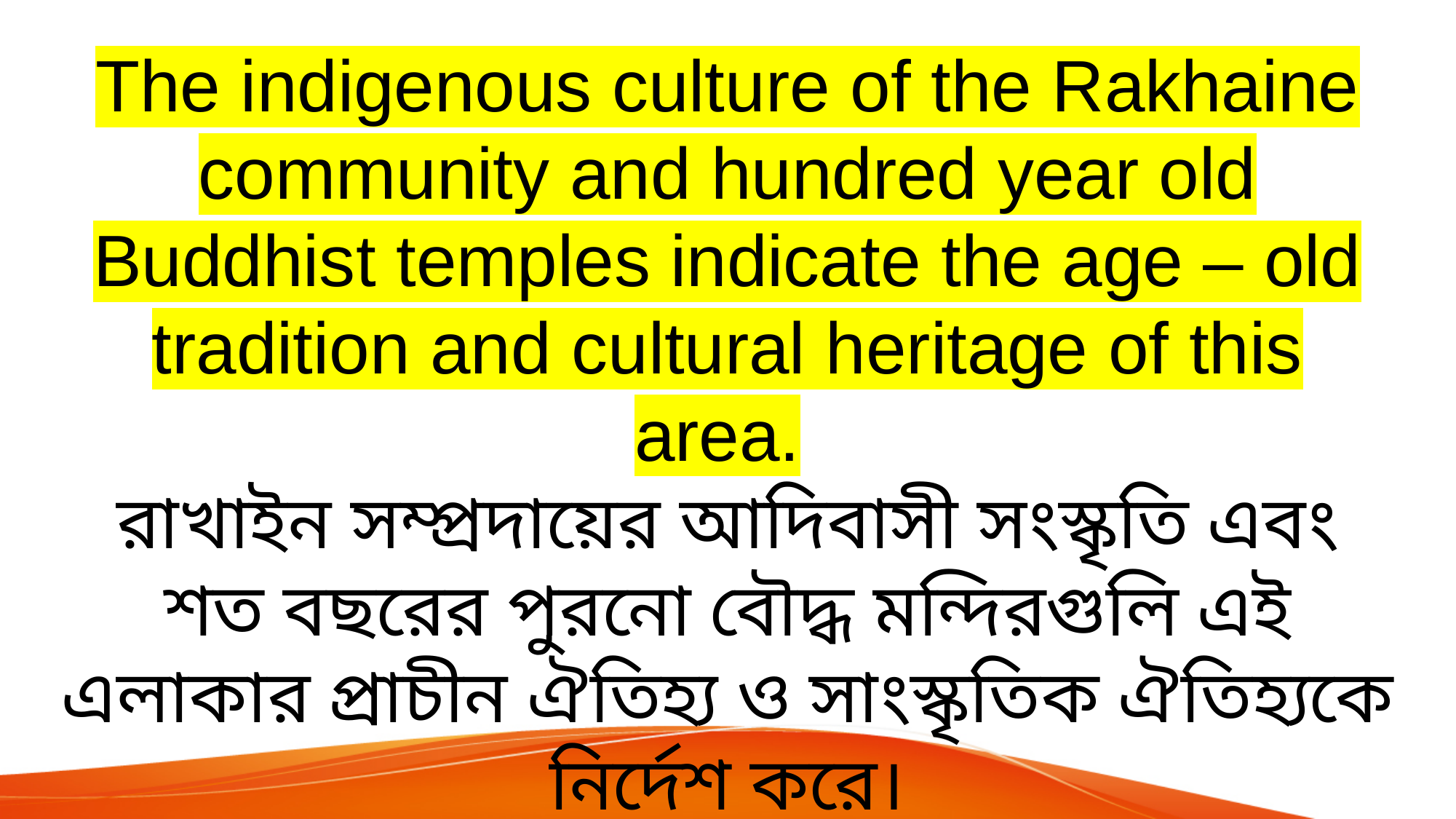

The indigenous culture of the Rakhaine community and hundred year old Buddhist temples indicate the age – old tradition and cultural heritage of this area.
রাখাইন সম্প্রদায়ের আদিবাসী সংস্কৃতি এবং শত বছরের পুরনো বৌদ্ধ মন্দিরগুলি এই এলাকার প্রাচীন ঐতিহ্য ও সাংস্কৃতিক ঐতিহ্যকে নির্দেশ করে।